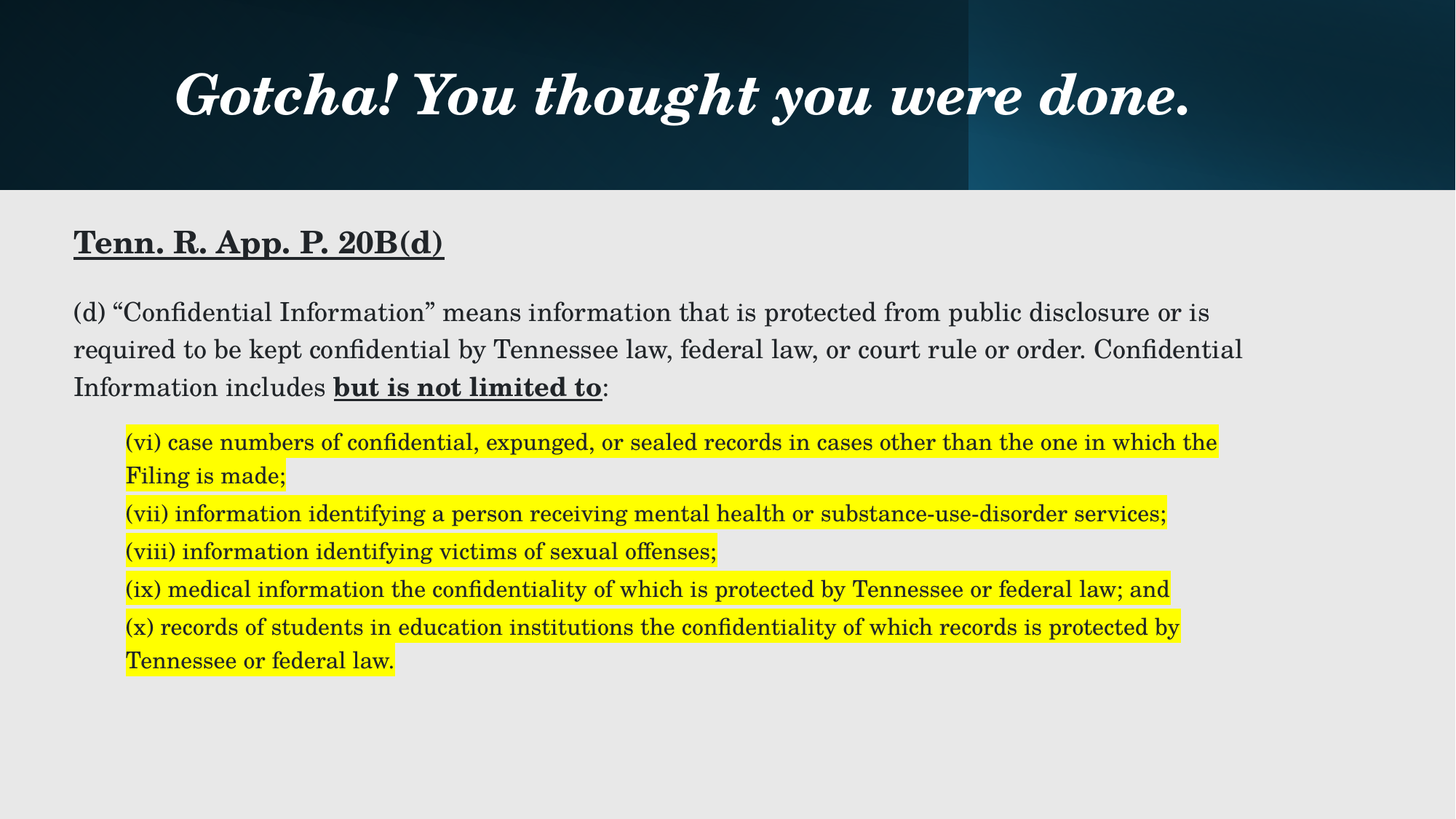

# Gotcha! You thought you were done.
Tenn. R. App. P. 20B(d)

(d) “Confidential Information” means information that is protected from public disclosure or is required to be kept confidential by Tennessee law, federal law, or court rule or order. Confidential Information includes but is not limited to:

(vi) case numbers of confidential, expunged, or sealed records in cases other than the one in which the Filing is made;
(vii) information identifying a person receiving mental health or substance-use-disorder services;
(viii) information identifying victims of sexual offenses;
(ix) medical information the confidentiality of which is protected by Tennessee or federal law; and
(x) records of students in education institutions the confidentiality of which records is protected by Tennessee or federal law.